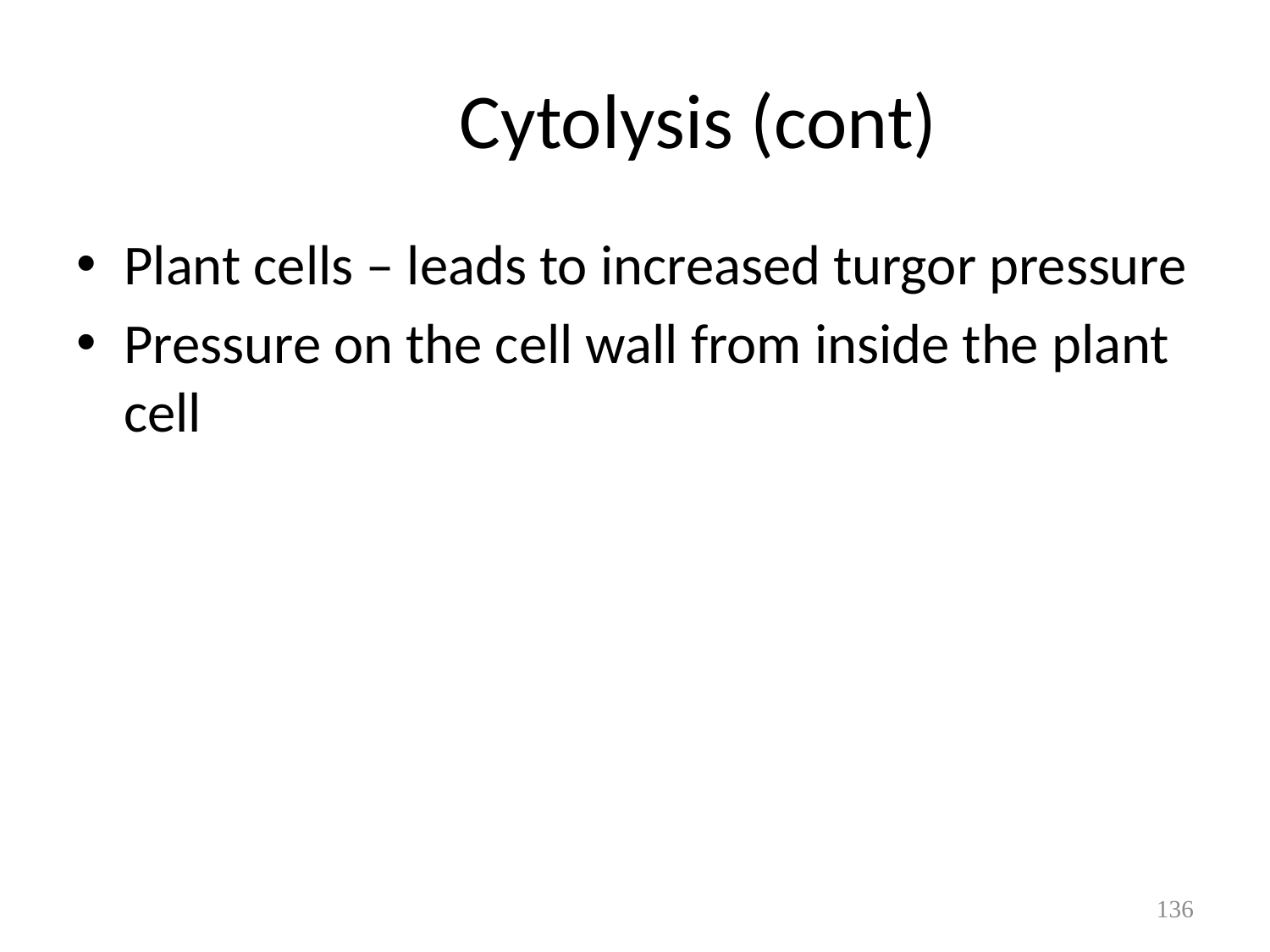

# Cytolysis (cont)
Plant cells – leads to increased turgor pressure
Pressure on the cell wall from inside the plant cell

136